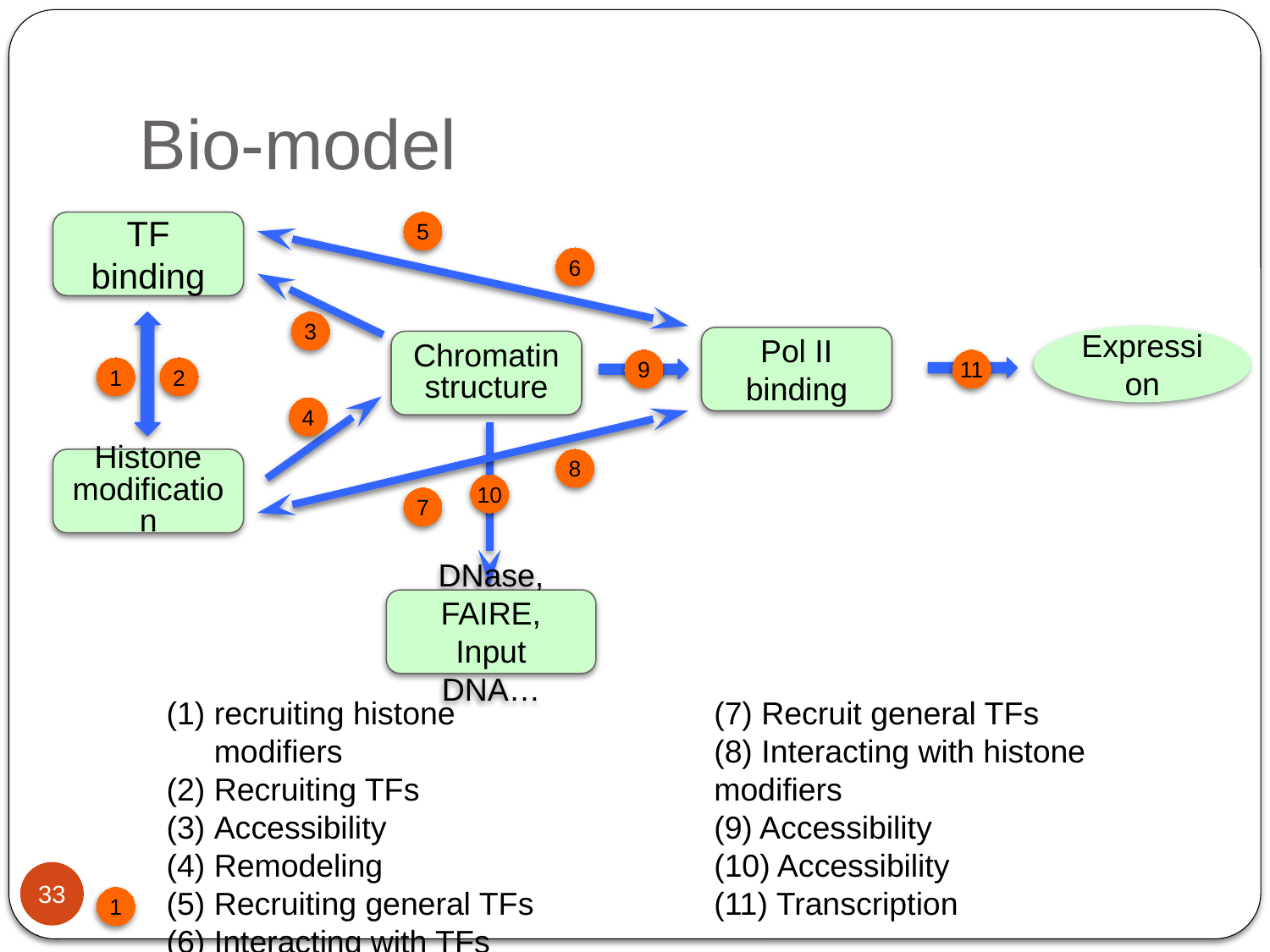

# Bio-model
TF binding
5
6

3
Expression
Pol II binding
Chromatin structure
9
11
1
2

4
Histone modification
8
10
7
DNase, FAIRE, Input DNA…
recruiting histone modifiers
Recruiting TFs
Accessibility
Remodeling
Recruiting general TFs
Interacting with TFs
(7) Recruit general TFs
(8) Interacting with histone modifiers
(9) Accessibility
(10) Accessibility
(11) Transcription
33
1